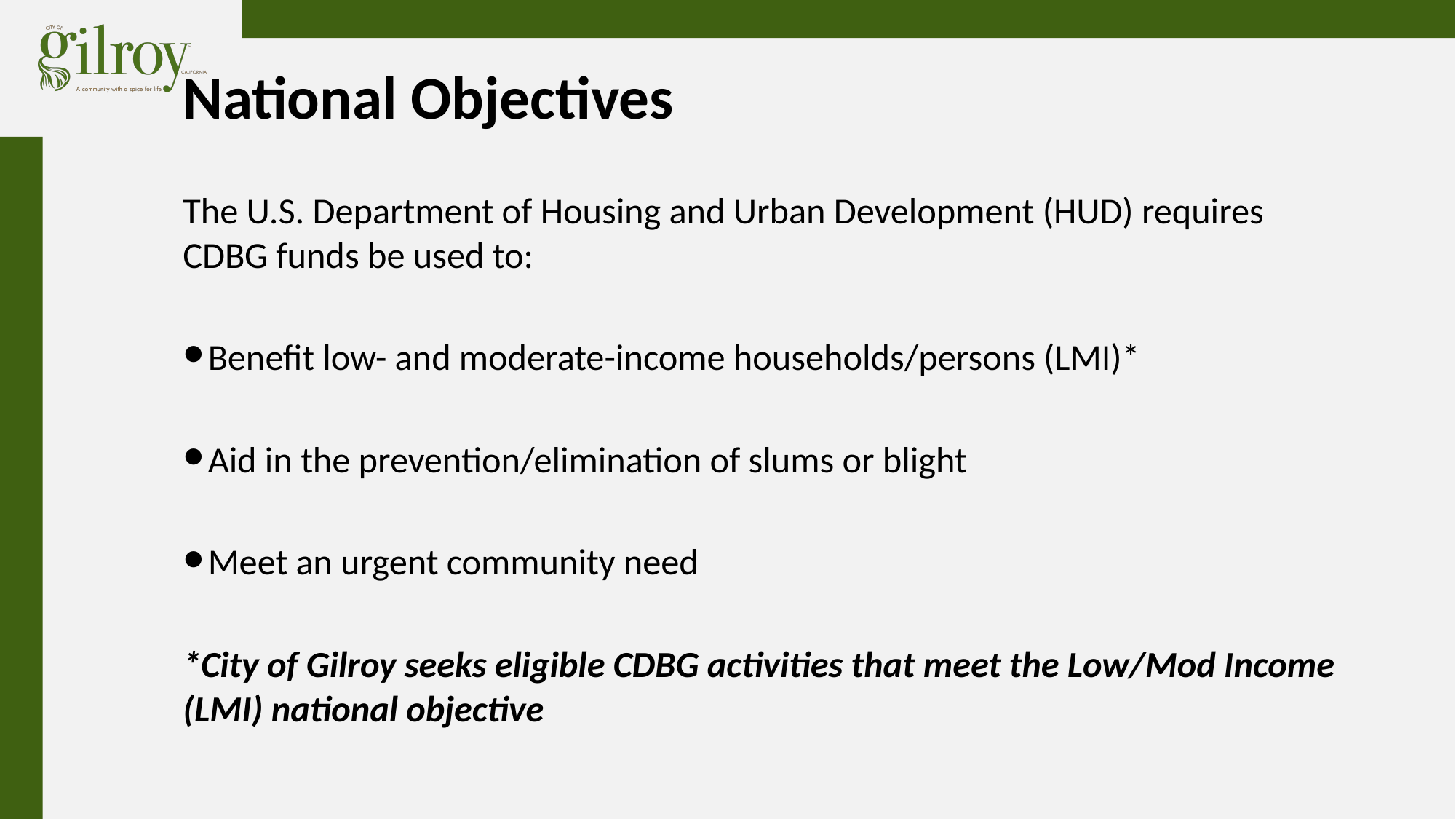

# National Objectives
The U.S. Department of Housing and Urban Development (HUD) requires CDBG funds be used to:

Benefit low- and moderate-income households/persons (LMI)*

Aid in the prevention/elimination of slums or blight

Meet an urgent community need

*City of Gilroy seeks eligible CDBG activities that meet the Low/Mod Income (LMI) national objective